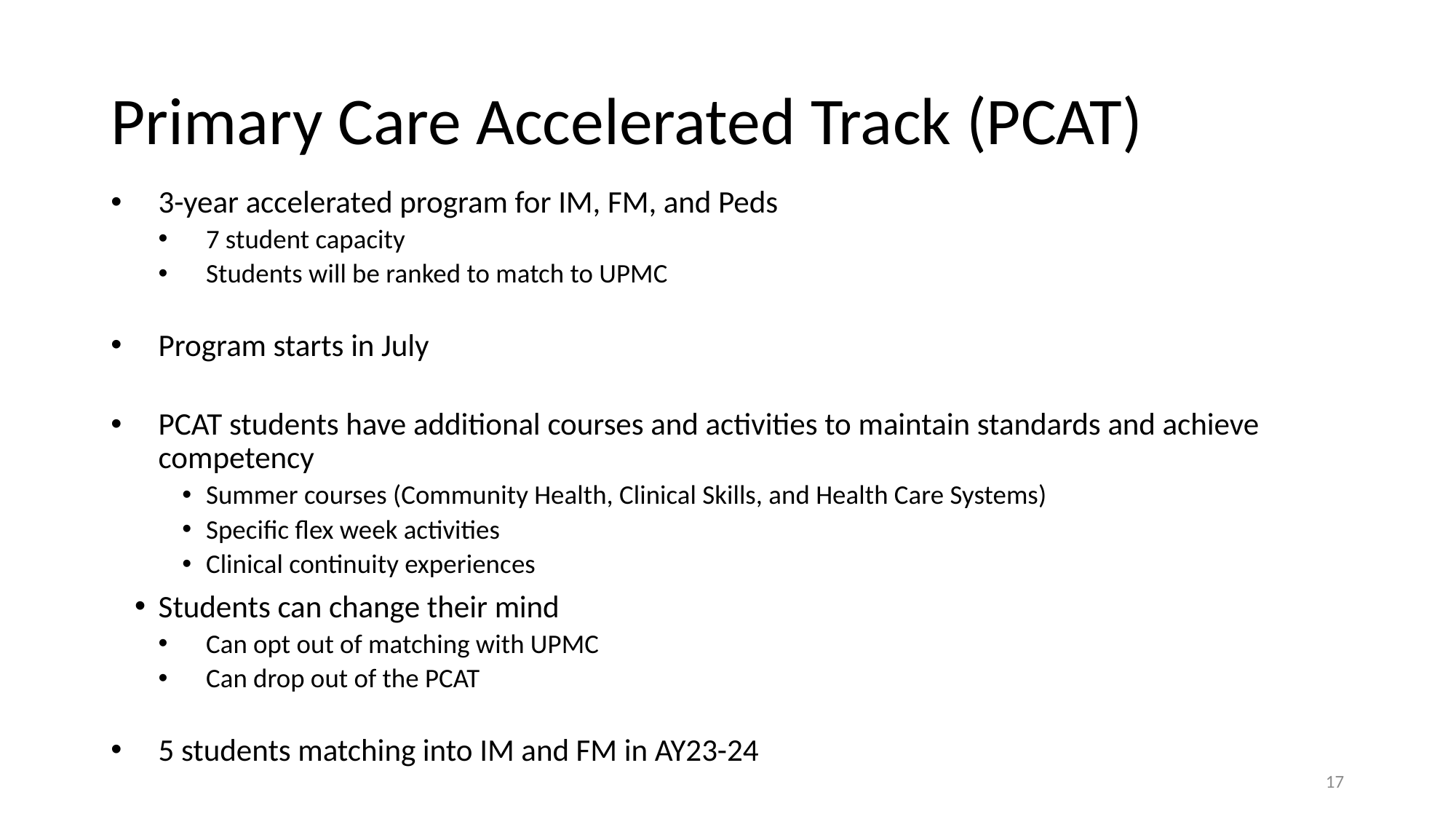

# Primary Care Accelerated Track (PCAT)
3-year accelerated program for IM, FM, and Peds
7 student capacity
Students will be ranked to match to UPMC
Program starts in July
PCAT students have additional courses and activities to maintain standards and achieve competency
Summer courses (Community Health, Clinical Skills, and Health Care Systems)
Specific flex week activities
Clinical continuity experiences
Students can change their mind
Can opt out of matching with UPMC
Can drop out of the PCAT
5 students matching into IM and FM in AY23-24

17